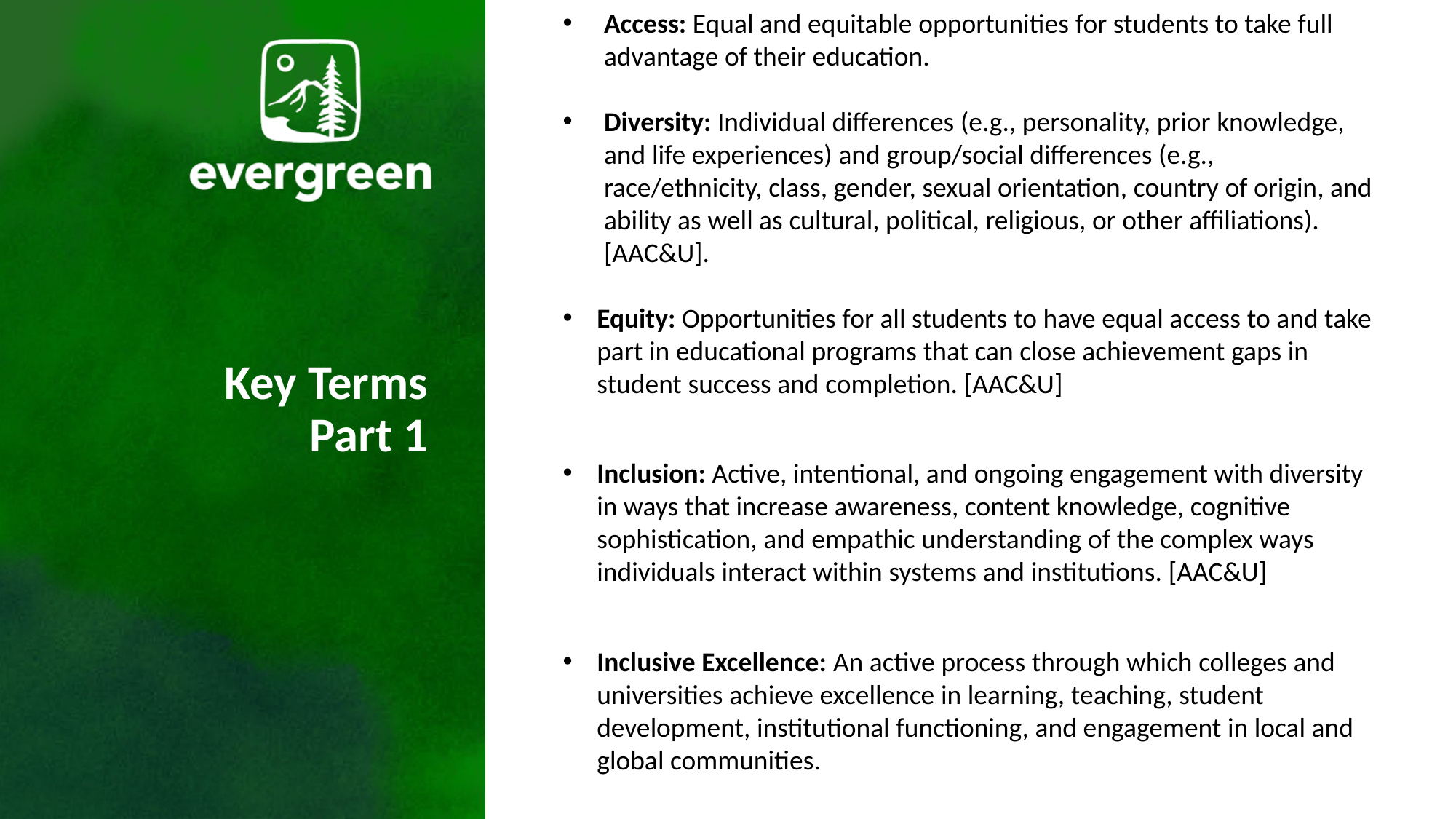

Access: Equal and equitable opportunities for students to take full advantage of their education.

Diversity: Individual differences (e.g., personality, prior knowledge, and life experiences) and group/social differences (e.g., race/ethnicity, class, gender, sexual orientation, country of origin, and ability as well as cultural, political, religious, or other affiliations). [AAC&U].

Equity: Opportunities for all students to have equal access to and take part in educational programs that can close achievement gaps in student success and completion. [AAC&U]

Inclusion: Active, intentional, and ongoing engagement with diversity in ways that increase awareness, content knowledge, cognitive sophistication, and empathic understanding of the complex ways individuals interact within systems and institutions. [AAC&U]

Inclusive Excellence: An active process through which colleges and universities achieve excellence in learning, teaching, student development, institutional functioning, and engagement in local and global communities.

Key Terms
Part 1